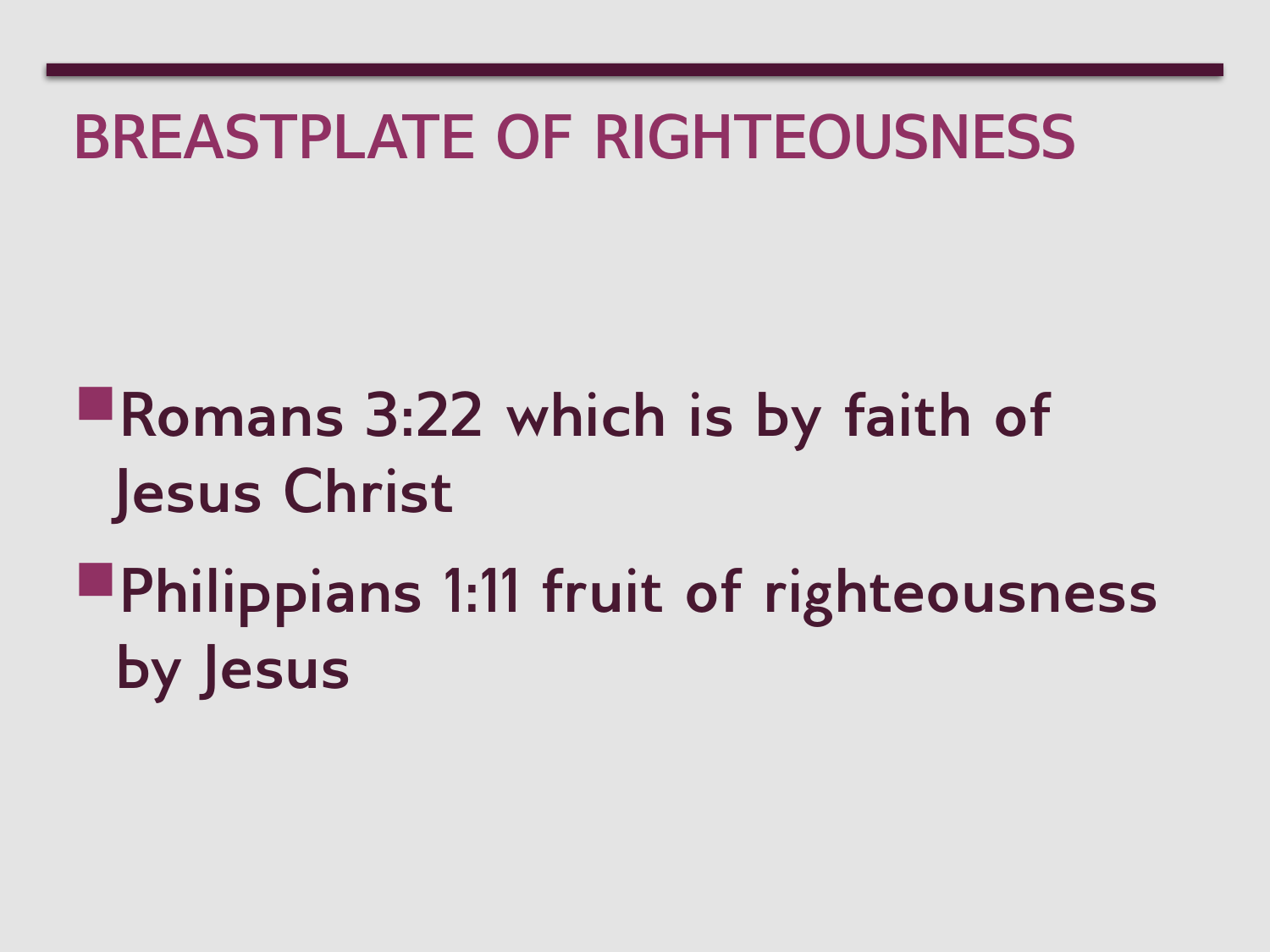

# Breastplate of Righteousness
Romans 3:22 which is by faith of Jesus Christ
Philippians 1:11 fruit of righteousness by Jesus